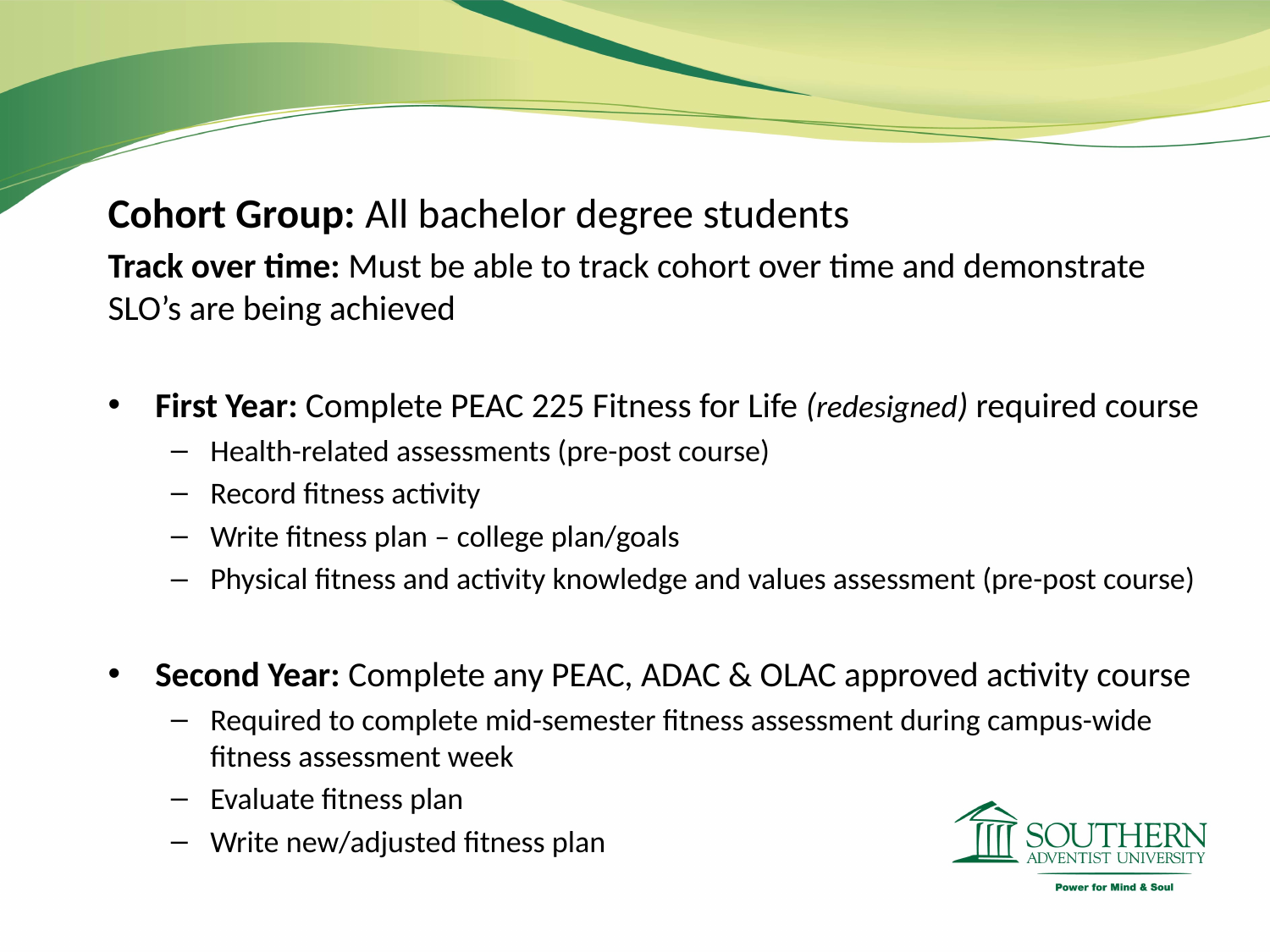

Cohort Group: All bachelor degree students
Track over time: Must be able to track cohort over time and demonstrate SLO’s are being achieved

First Year: Complete PEAC 225 Fitness for Life (redesigned) required course
Health-related assessments (pre-post course)
Record fitness activity
Write fitness plan – college plan/goals
Physical fitness and activity knowledge and values assessment (pre-post course)

Second Year: Complete any PEAC, ADAC & OLAC approved activity course
Required to complete mid-semester fitness assessment during campus-wide fitness assessment week
Evaluate fitness plan
Write new/adjusted fitness plan